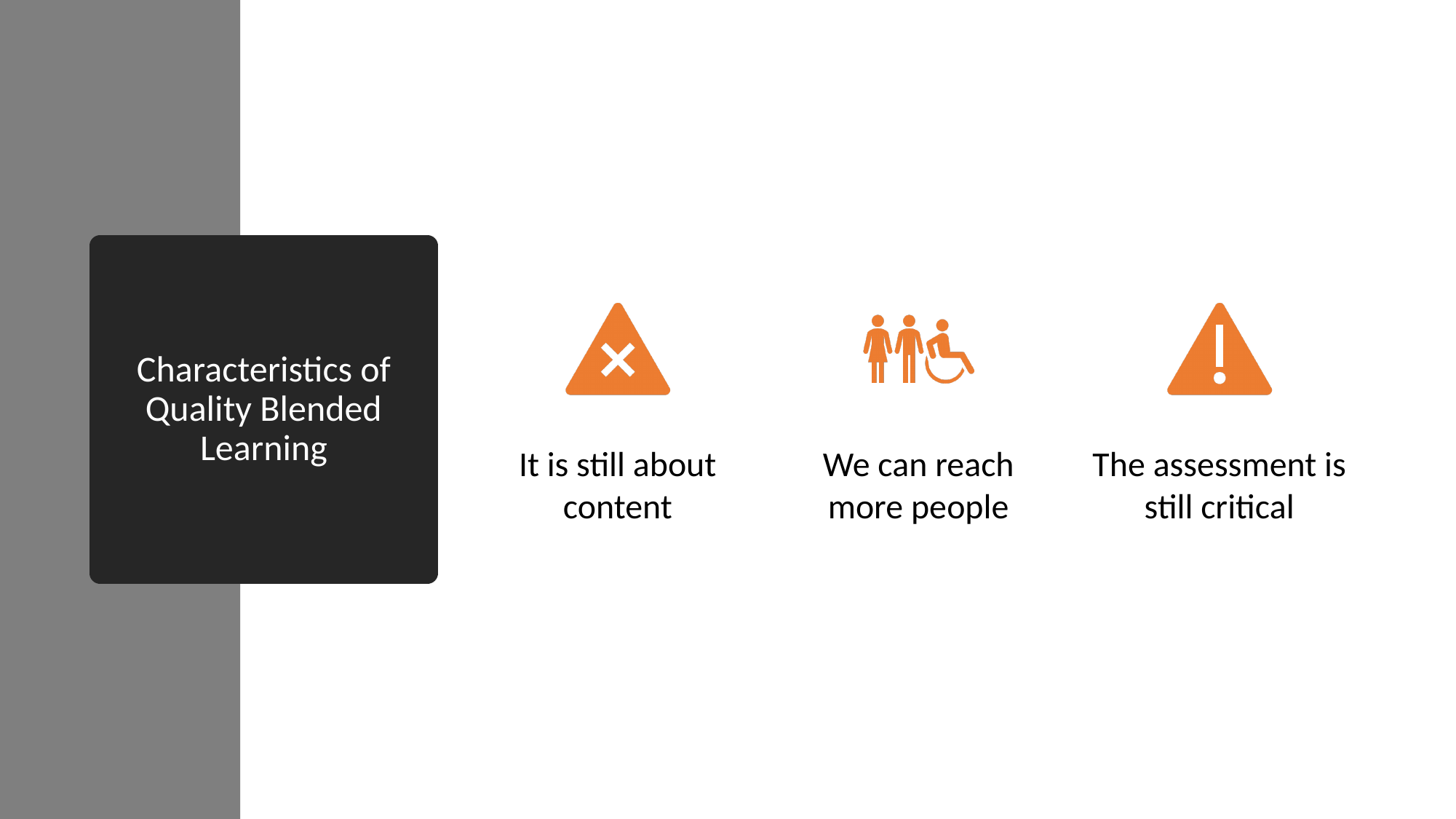

It is still about content
We can reach more people
The assessment is still critical
# Characteristics of Quality Blended Learning